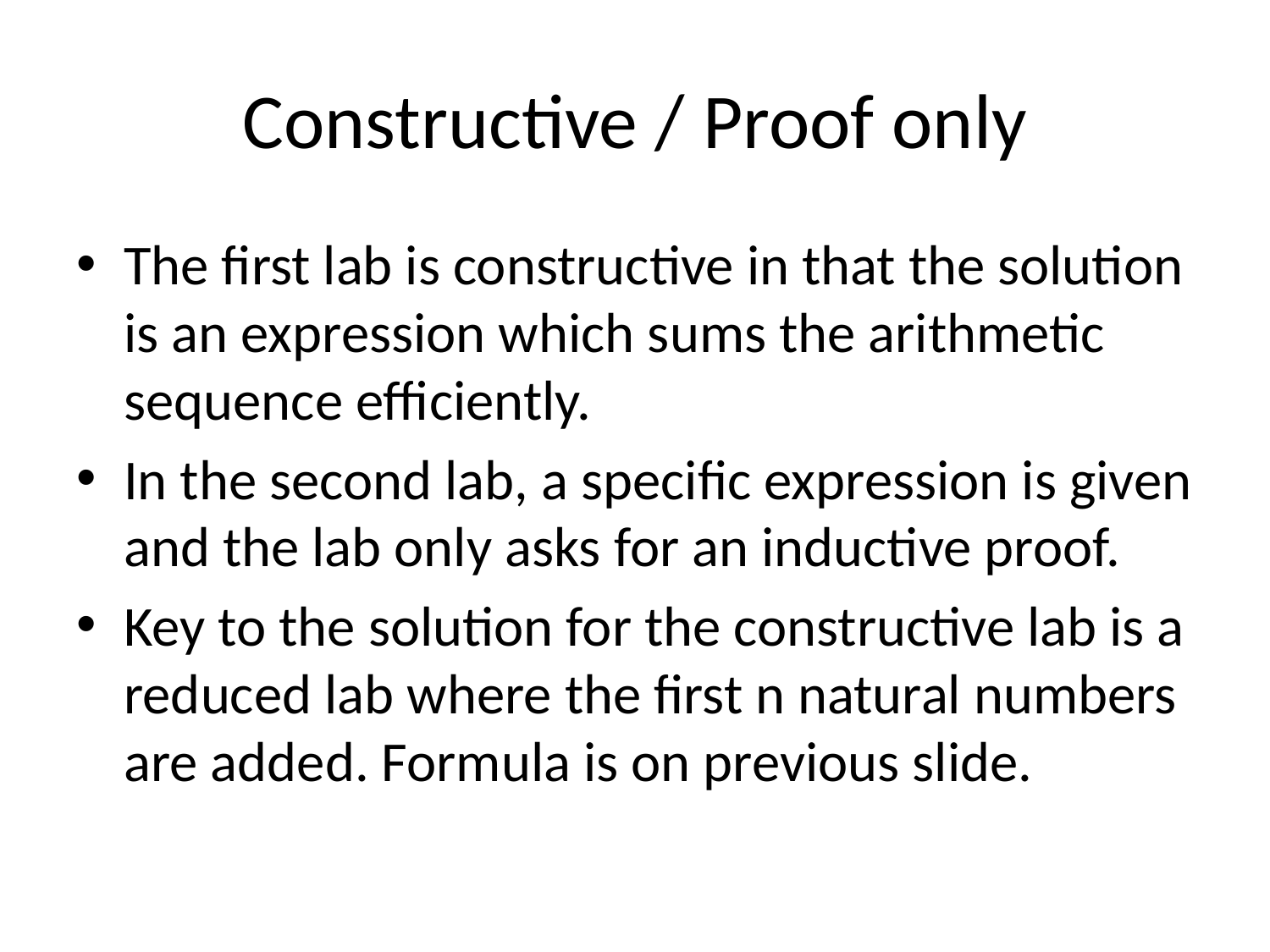

# Constructive / Proof only
The first lab is constructive in that the solution is an expression which sums the arithmetic sequence efficiently.
In the second lab, a specific expression is given and the lab only asks for an inductive proof.
Key to the solution for the constructive lab is a reduced lab where the first n natural numbers are added. Formula is on previous slide.